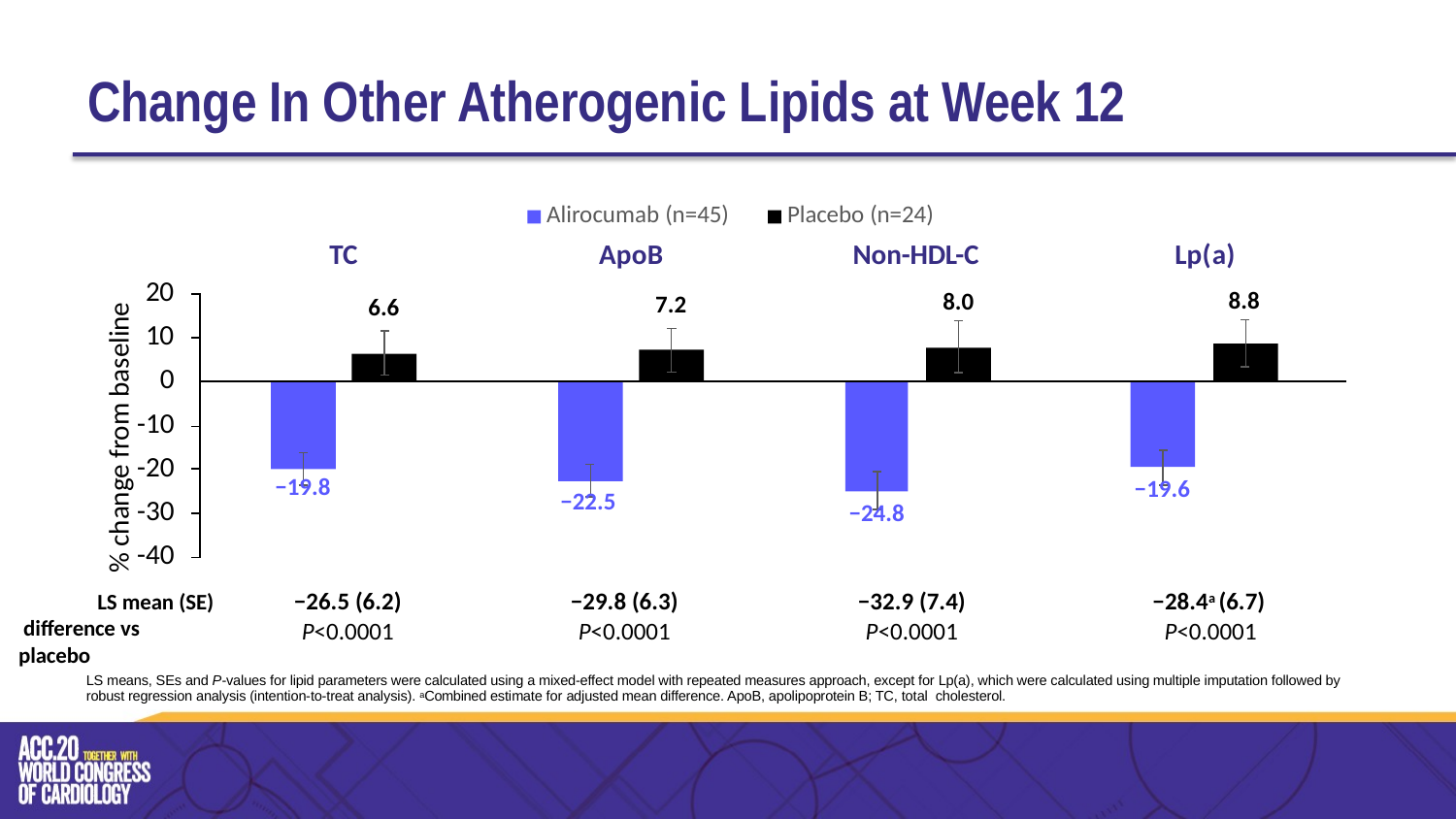

# Change In Other Atherogenic Lipids at Week 12
Alirocumab (n=45)
ApoB
Placebo (n=24)
Non-HDL-C

TC
Lp(a)
20
10
0
-10
-20
-30
-40
| 6.6 |  | 7.2 |  | 8.0 |  | 8.8 |
| --- | --- | --- | --- | --- | --- | --- |
| −19.8 | −22.5 | −24.8 |  | −19.6 |  |  |

% change from baseline

−26.5 (6.2)
P<0.0001
−29.8 (6.3)
P<0.0001
−32.9 (7.4)
P<0.0001
−28.4a (6.7)
P<0.0001
LS mean (SE)  difference vs placebo
LS means, SEs and P-values for lipid parameters were calculated using a mixed-effect model with repeated measures approach, except for Lp(a), which were calculated using multiple imputation followed by  robust regression analysis (intention-to-treat analysis). aCombined estimate for adjusted mean difference. ApoB, apolipoprotein B; TC, total cholesterol.